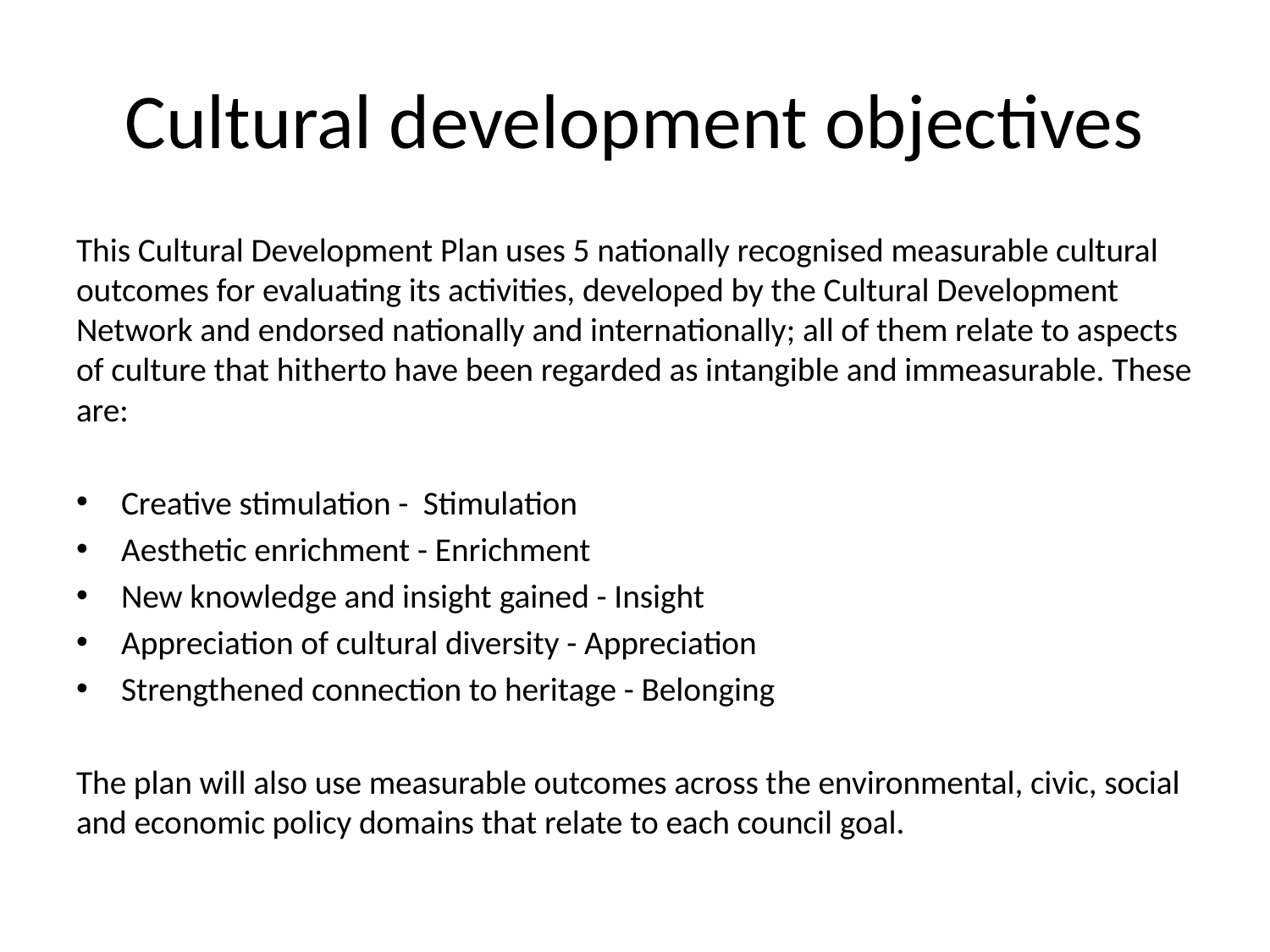

# Cultural development objectives
This Cultural Development Plan uses 5 nationally recognised measurable cultural outcomes for evaluating its activities, developed by the Cultural Development Network and endorsed nationally and internationally; all of them relate to aspects of culture that hitherto have been regarded as intangible and immeasurable. These are:

Creative stimulation -  Stimulation
Aesthetic enrichment - Enrichment
New knowledge and insight gained - Insight
Appreciation of cultural diversity - Appreciation
Strengthened connection to heritage - Belonging

The plan will also use measurable outcomes across the environmental, civic, social and economic policy domains that relate to each council goal.